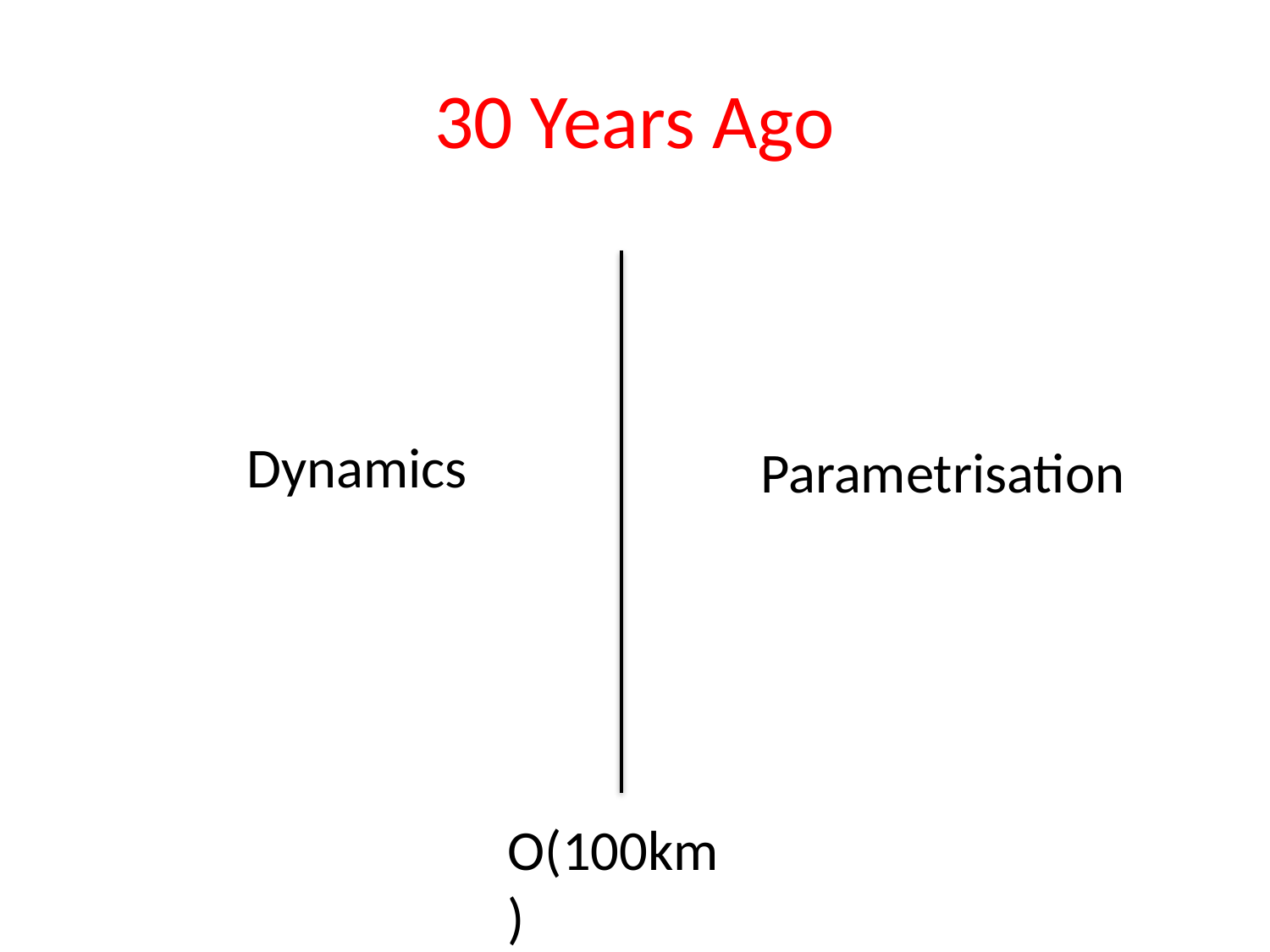

# 30 Years Ago
Dynamics
Parametrisation
O(100km)